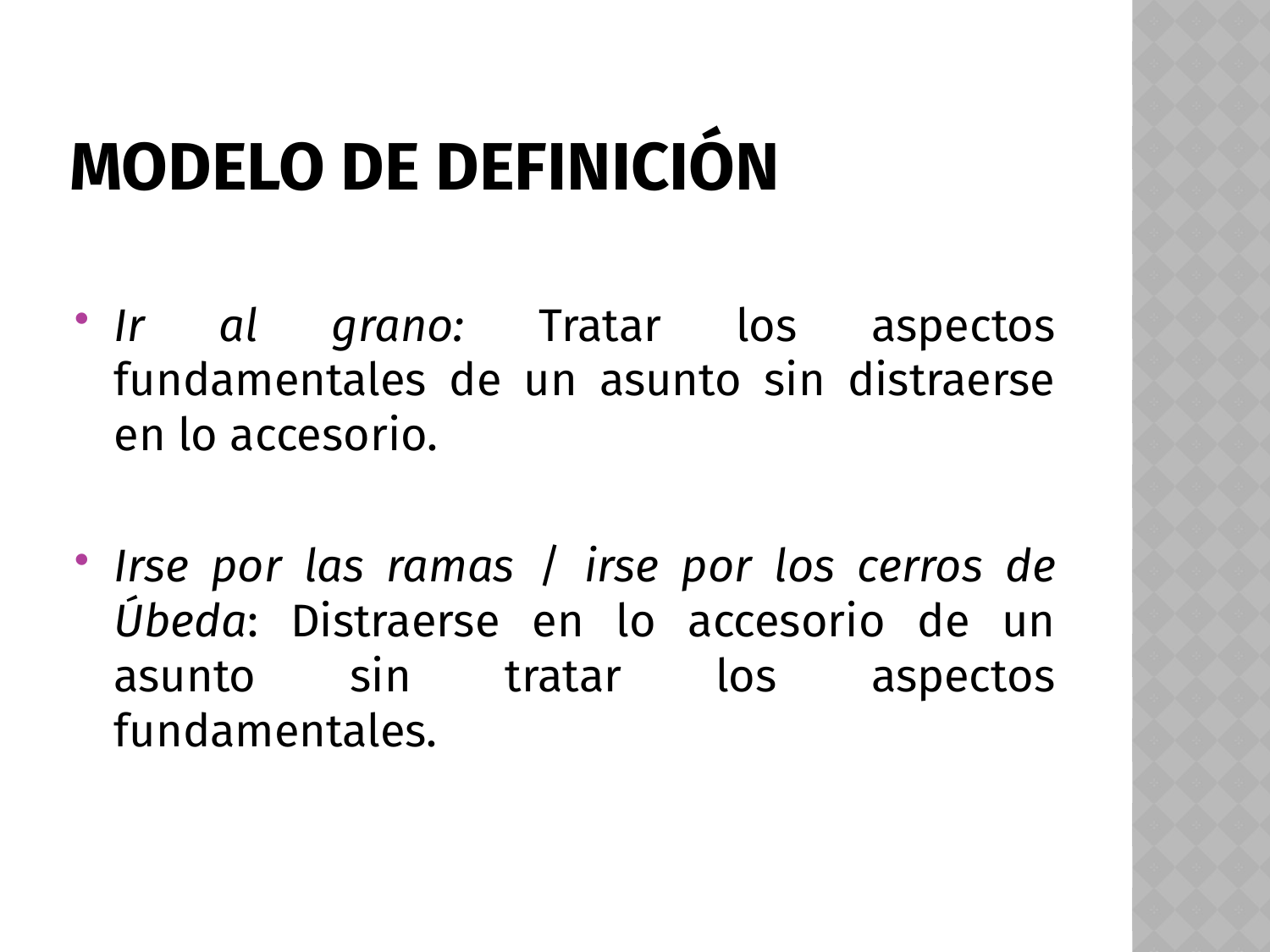

# Modelo de definición

Ir al grano: Tratar los aspectos fundamentales de un asunto sin distraerse en lo accesorio.

Irse por las ramas / irse por los cerros de Úbeda: Distraerse en lo accesorio de un asunto sin tratar los aspectos fundamentales.